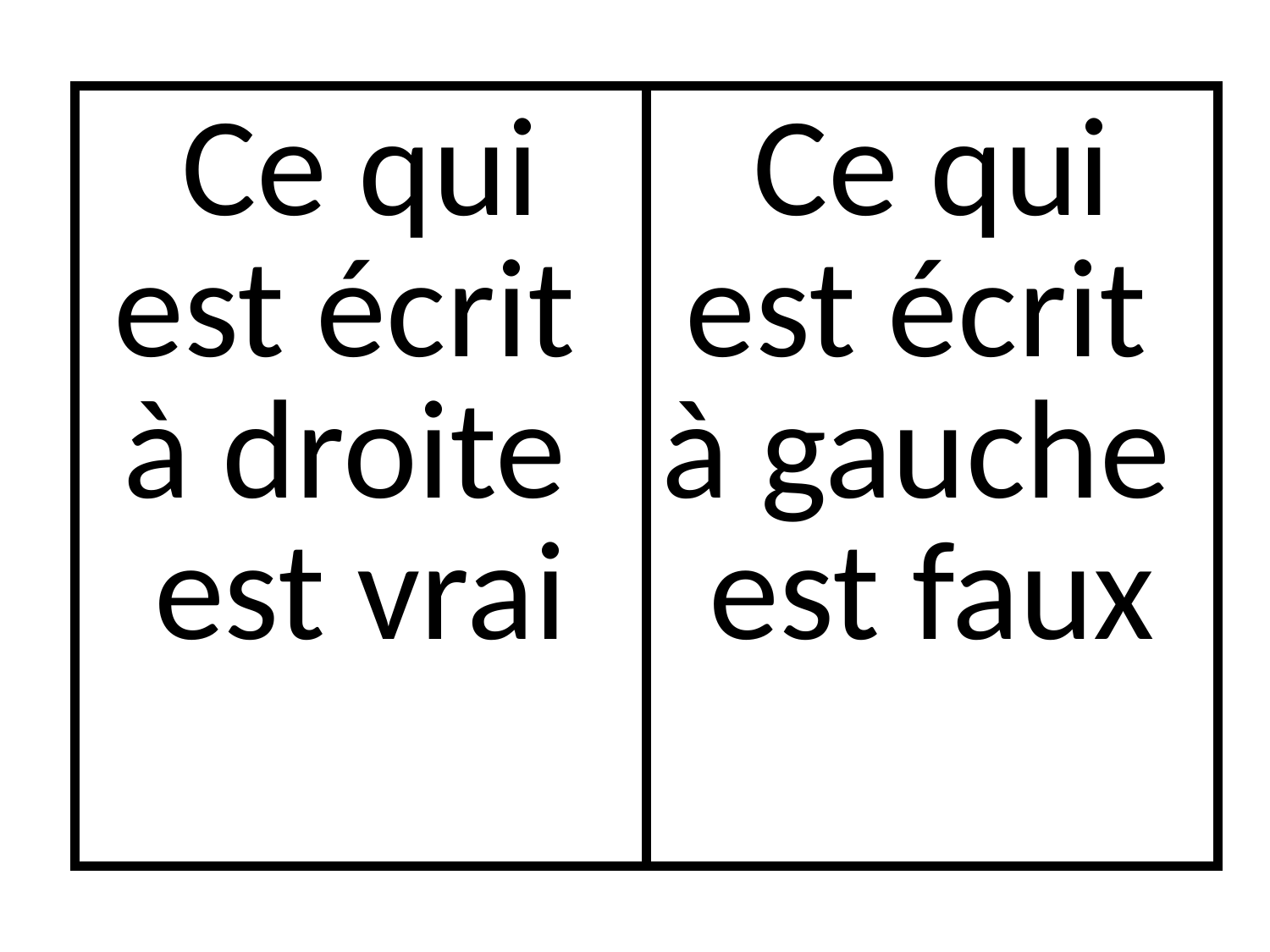

| Ce qui est écrit à droite est vrai | Ce qui est écrit à gauche est faux |
| --- | --- |